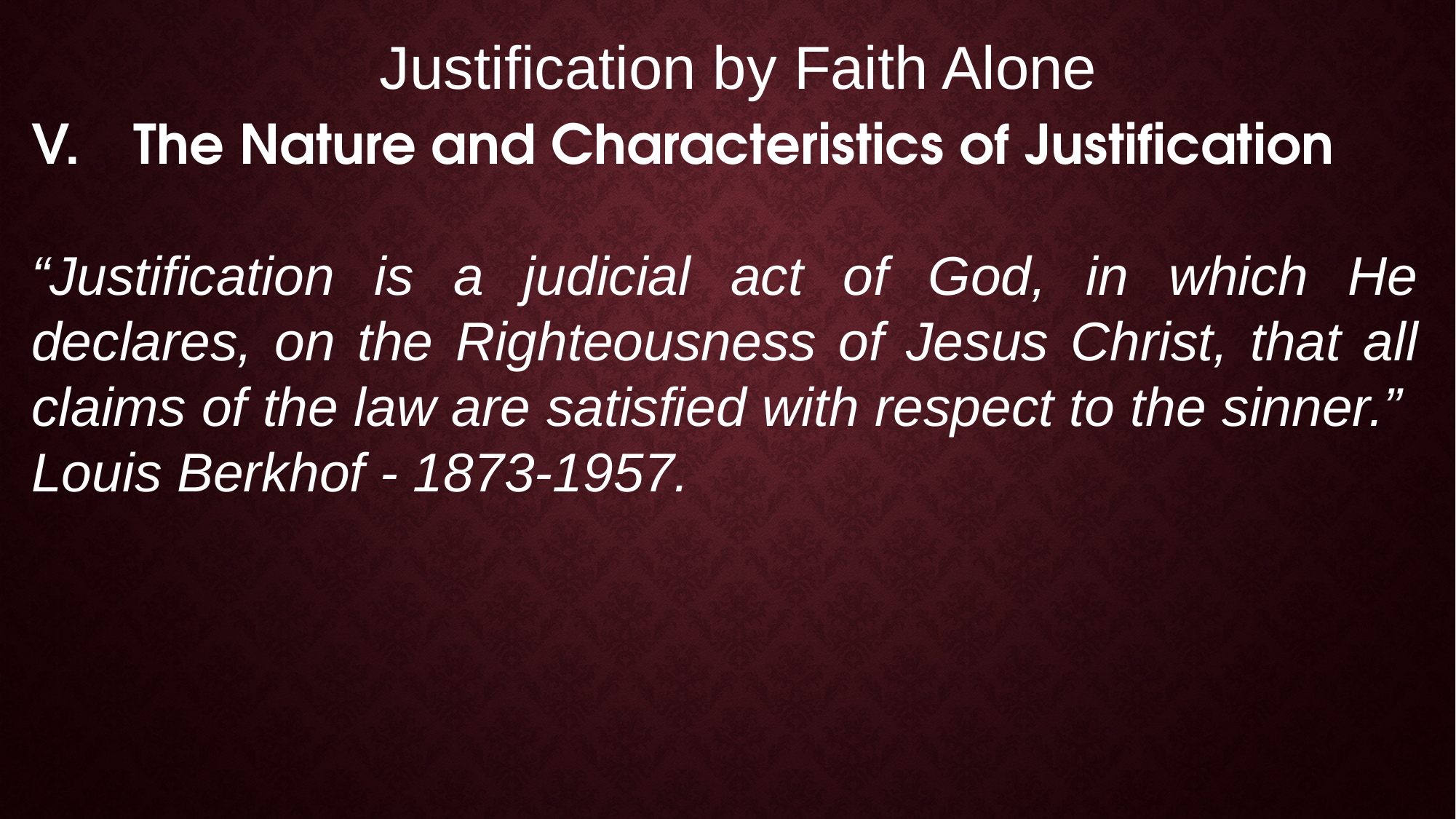

Justification by Faith Alone
The Nature and Characteristics of Justification

“Justification is a judicial act of God, in which He declares, on the Righteousness of Jesus Christ, that all claims of the law are satisfied with respect to the sinner.”  Louis Berkhof - 1873-1957.